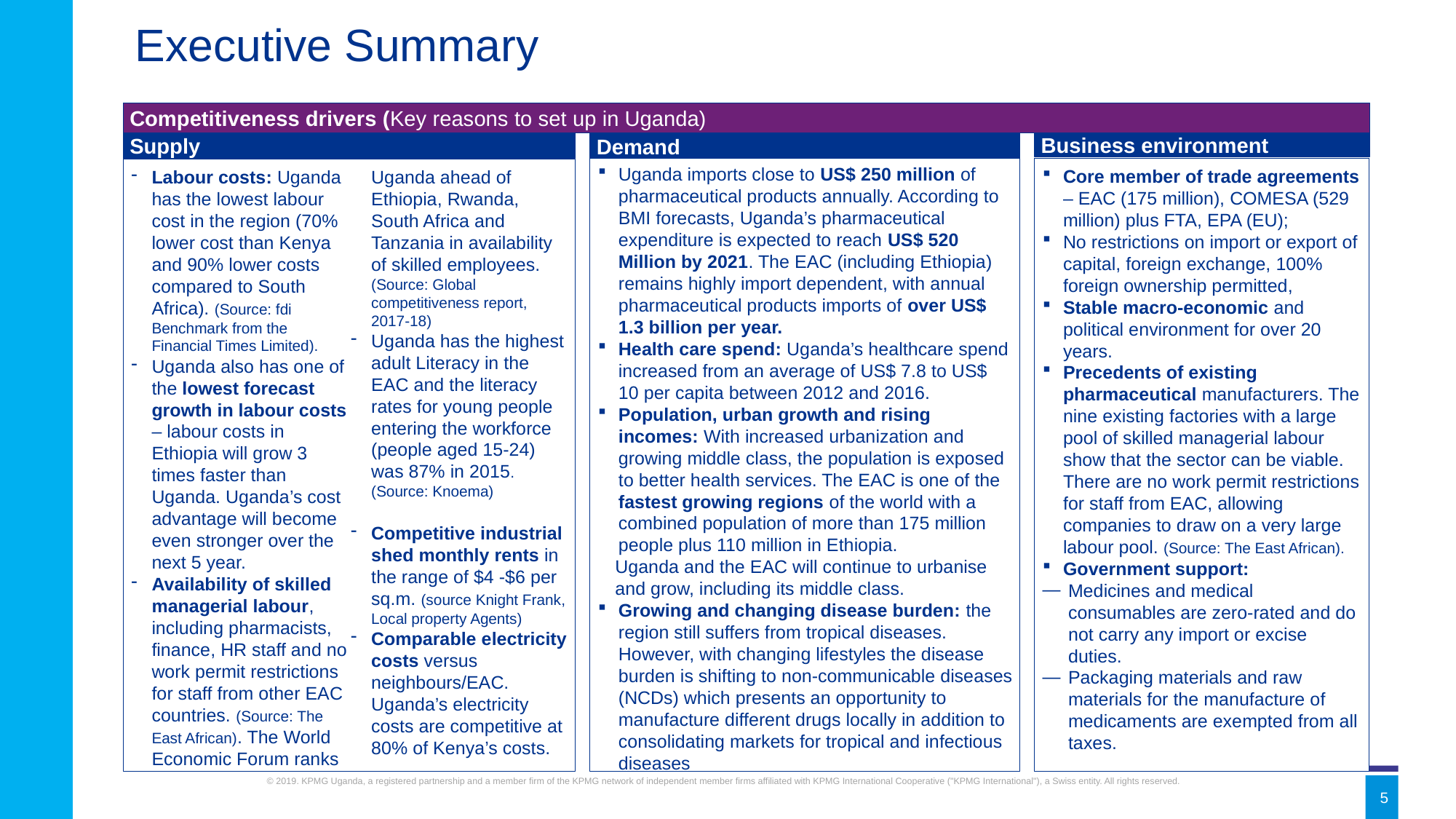

# Executive Summary
Competitiveness drivers (Key reasons to set up in Uganda)
Supply
Business environment
Demand
Uganda imports close to US$ 250 million of pharmaceutical products annually. According to BMI forecasts, Uganda’s pharmaceutical expenditure is expected to reach US$ 520 Million by 2021. The EAC (including Ethiopia) remains highly import dependent, with annual pharmaceutical products imports of over US$ 1.3 billion per year.
Health care spend: Uganda’s healthcare spend increased from an average of US$ 7.8 to US$ 10 per capita between 2012 and 2016.
Population, urban growth and rising incomes: With increased urbanization and growing middle class, the population is exposed to better health services. The EAC is one of the fastest growing regions of the world with a combined population of more than 175 million people plus 110 million in Ethiopia.
Uganda and the EAC will continue to urbanise and grow, including its middle class.
Growing and changing disease burden: the region still suffers from tropical diseases. However, with changing lifestyles the disease burden is shifting to non-communicable diseases (NCDs) which presents an opportunity to manufacture different drugs locally in addition to consolidating markets for tropical and infectious diseases
Core member of trade agreements – EAC (175 million), COMESA (529 million) plus FTA, EPA (EU);
No restrictions on import or export of capital, foreign exchange, 100% foreign ownership permitted,
Stable macro-economic and political environment for over 20 years.
Precedents of existing pharmaceutical manufacturers. The nine existing factories with a large pool of skilled managerial labour show that the sector can be viable. There are no work permit restrictions for staff from EAC, allowing companies to draw on a very large labour pool. (Source: The East African).
Government support:
Medicines and medical consumables are zero-rated and do not carry any import or excise duties.
Packaging materials and raw materials for the manufacture of medicaments are exempted from all taxes.
Labour costs: Uganda has the lowest labour cost in the region (70% lower cost than Kenya and 90% lower costs compared to South Africa). (Source: fdi Benchmark from the Financial Times Limited).
Uganda also has one of the lowest forecast growth in labour costs – labour costs in Ethiopia will grow 3 times faster than Uganda. Uganda’s cost advantage will become even stronger over the next 5 year.
Availability of skilled managerial labour, including pharmacists, finance, HR staff and no work permit restrictions for staff from other EAC countries. (Source: The East African). The World Economic Forum ranks Uganda ahead of Ethiopia, Rwanda, South Africa and Tanzania in availability of skilled employees. (Source: Global competitiveness report, 2017-18)
Uganda has the highest adult Literacy in the EAC and the literacy rates for young people entering the workforce (people aged 15-24) was 87% in 2015. (Source: Knoema)

Competitive industrial shed monthly rents in the range of $4 -$6 per sq.m. (source Knight Frank, Local property Agents)
Comparable electricity costs versus neighbours/EAC. Uganda’s electricity costs are competitive at 80% of Kenya’s costs.